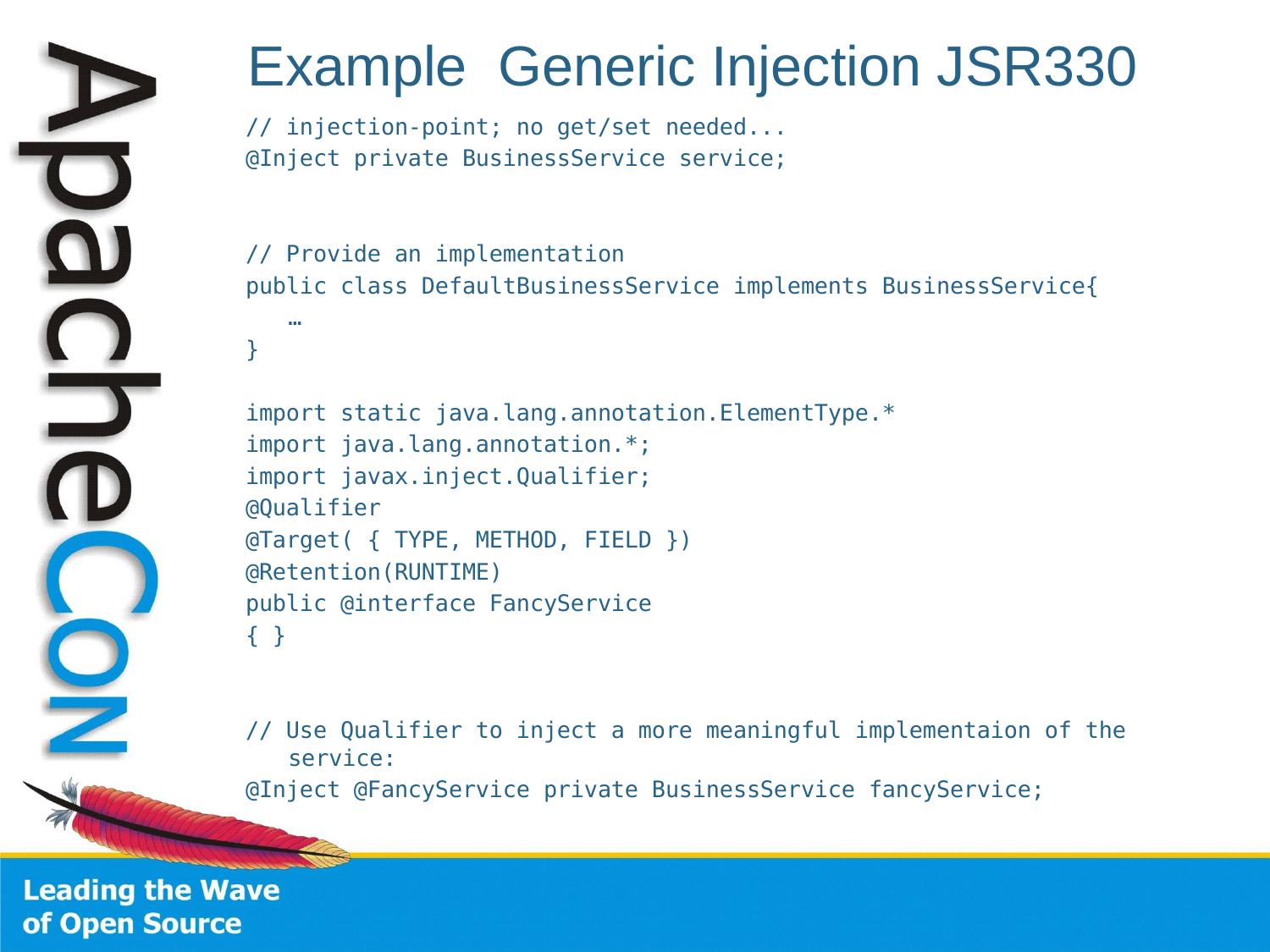

# Example  Generic Injection JSR330
// injection-point; no get/set needed...
@Inject private BusinessService service;

// Provide an implementation
public class DefaultBusinessService implements BusinessService{
	…
}

import static java.lang.annotation.ElementType.*
import java.lang.annotation.*;
import javax.inject.Qualifier;
@Qualifier
@Target( { TYPE, METHOD, FIELD })
@Retention(RUNTIME)
public @interface FancyService
{ }

// Use Qualifier to inject a more meaningful implementaion of the service:
@Inject @FancyService private BusinessService fancyService;